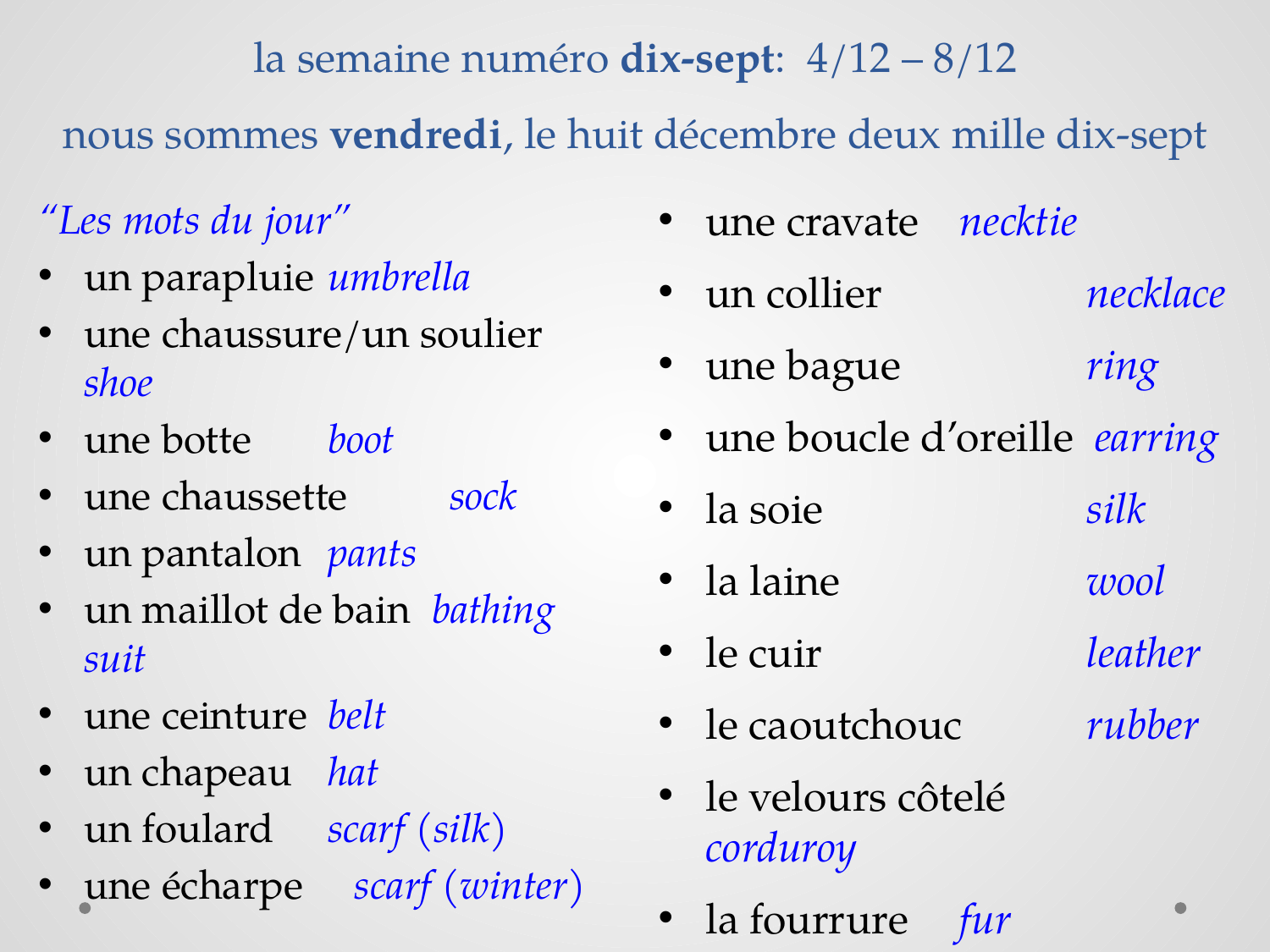

# la semaine numéro dix-sept:  4/12 – 8/12 nous sommes vendredi, le huit décembre deux mille dix-sept
“Les mots du jour”
un parapluie 	umbrella
une chaussure/un soulier 			shoe
une botte		boot
une chaussette	sock
un pantalon 	pants
un maillot de bain  bathing 			suit
une ceinture 	belt
un chapeau 	hat
un foulard 	scarf (silk)
une écharpe     scarf (winter)
une cravate 	necktie
un collier 		necklace
une bague 		ring
une boucle d’oreille  earring
la soie 		silk
la laine 		wool
le cuir 		leather
le caoutchouc 	rubber
le velours côtelé 	corduroy
la fourrure 	fur